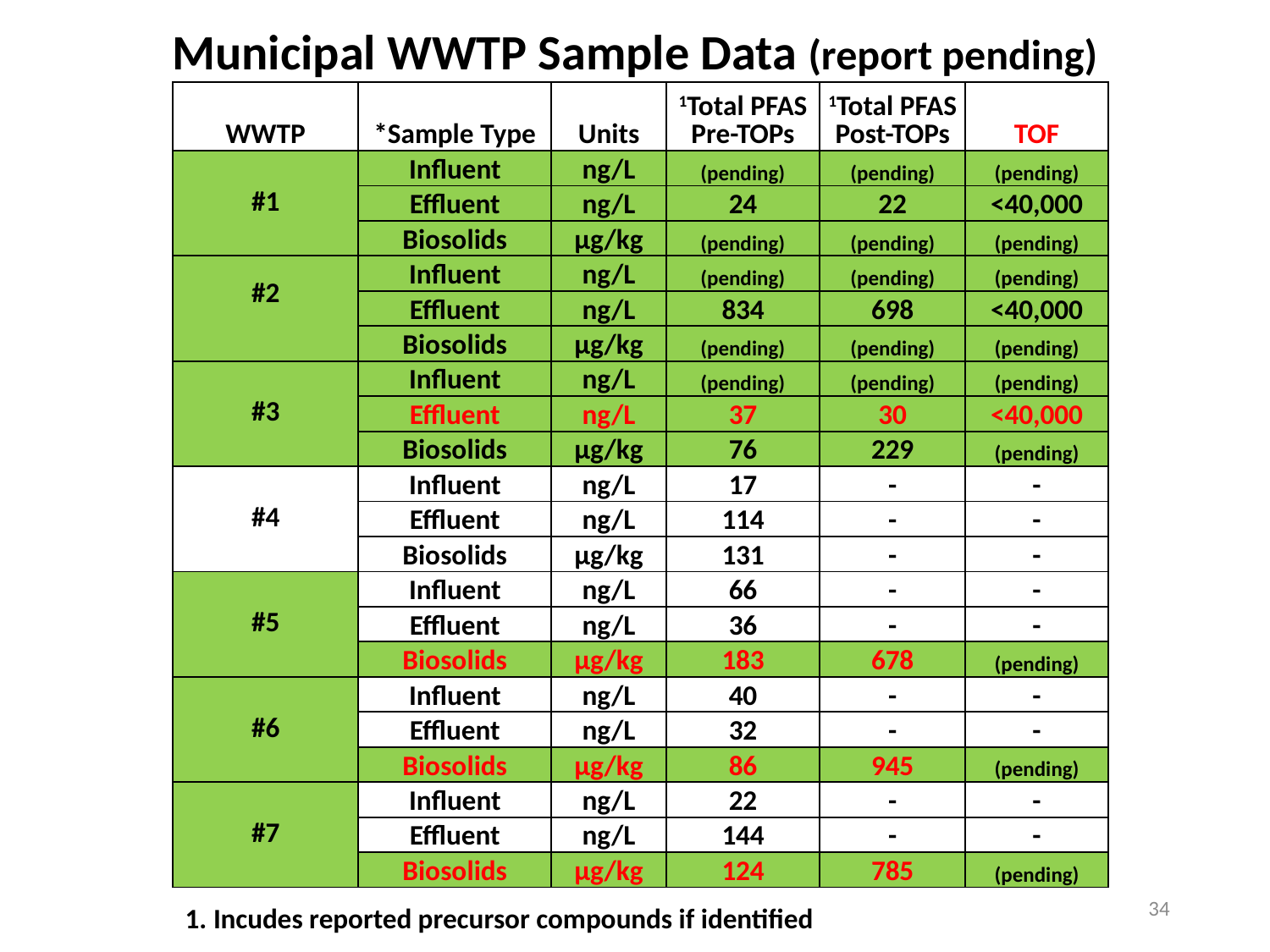

Municipal WWTP Sample Data (report pending)
| WWTP | \*Sample Type | Units | 1Total PFAS Pre-TOPs | 1Total PFAS Post-TOPs | TOF |
| --- | --- | --- | --- | --- | --- |
| #1 | Influent | ng/L | (pending) | (pending) | (pending) |
|  | Effluent | ng/L | 24 | 22 | <40,000 |
|  | Biosolids | µg/kg | (pending) | (pending) | (pending) |
| #2 | Influent | ng/L | (pending) | (pending) | (pending) |
|  | Effluent | ng/L | 834 | 698 | <40,000 |
|  | Biosolids | µg/kg | (pending) | (pending) | (pending) |
| #3 | Influent | ng/L | (pending) | (pending) | (pending) |
|  | Effluent | ng/L | 37 | 30 | <40,000 |
|  | Biosolids | µg/kg | 76 | 229 | (pending) |
| #4 | Influent | ng/L | 17 | - | - |
|  | Effluent | ng/L | 114 | - | - |
|  | Biosolids | µg/kg | 131 | - | - |
| #5 | Influent | ng/L | 66 | - | - |
|  | Effluent | ng/L | 36 | - | - |
|  | Biosolids | µg/kg | 183 | 678 | (pending) |
| #6 | Influent | ng/L | 40 | - | - |
|  | Effluent | ng/L | 32 | - | - |
|  | Biosolids | µg/kg | 86 | 945 | (pending) |
| #7 | Influent | ng/L | 22 | - | - |
|  | Effluent | ng/L | 144 | - | - |
|  | Biosolids | µg/kg | 124 | 785 | (pending) |
34
1. Incudes reported precursor compounds if identified